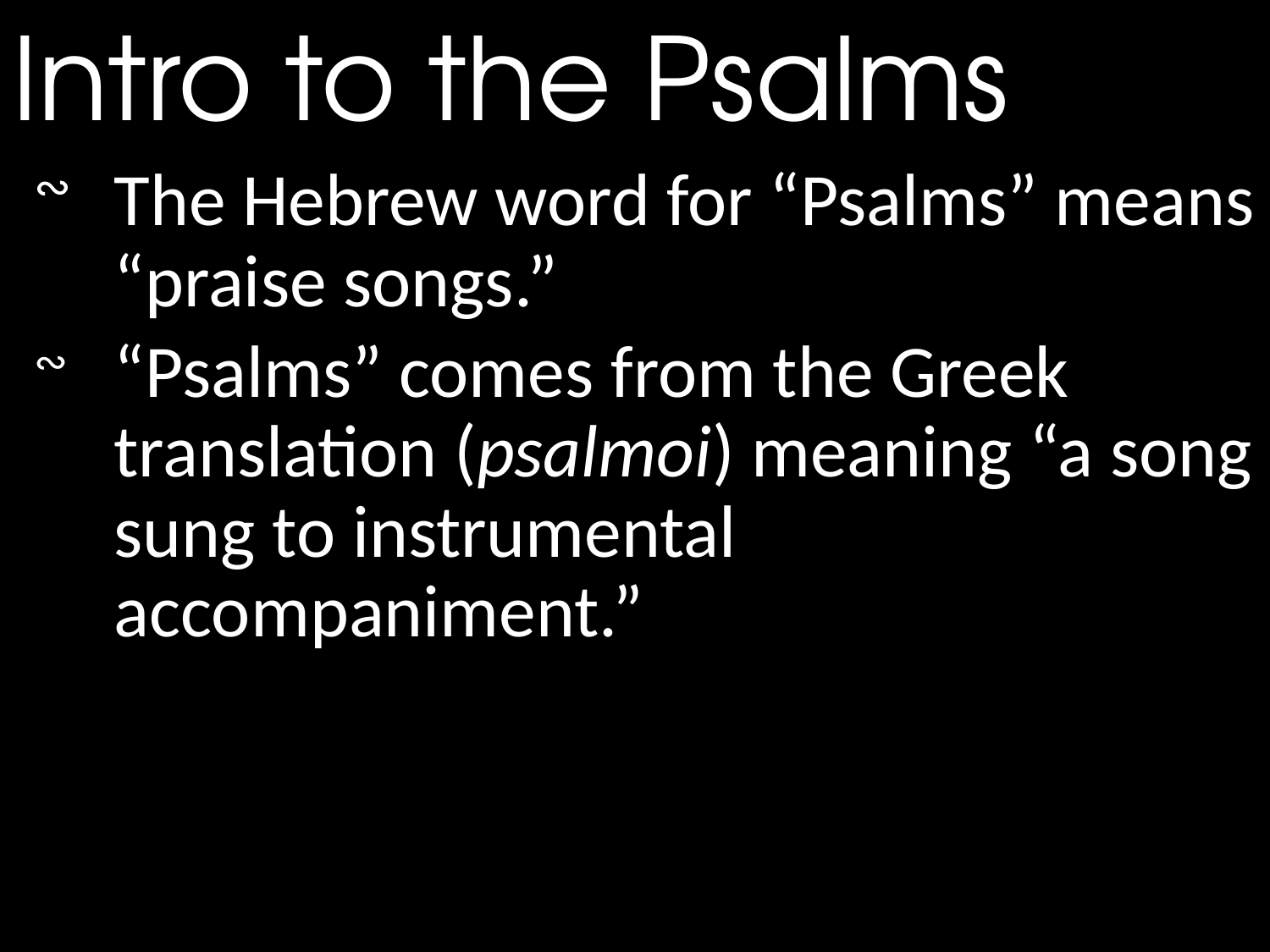

Intro to the Psalms
∾ 	The Hebrew word for “Psalms” means “praise songs.”
∾ 	“Psalms” comes from the Greek translation (psalmoi) meaning “a song sung to instrumental accompaniment.”